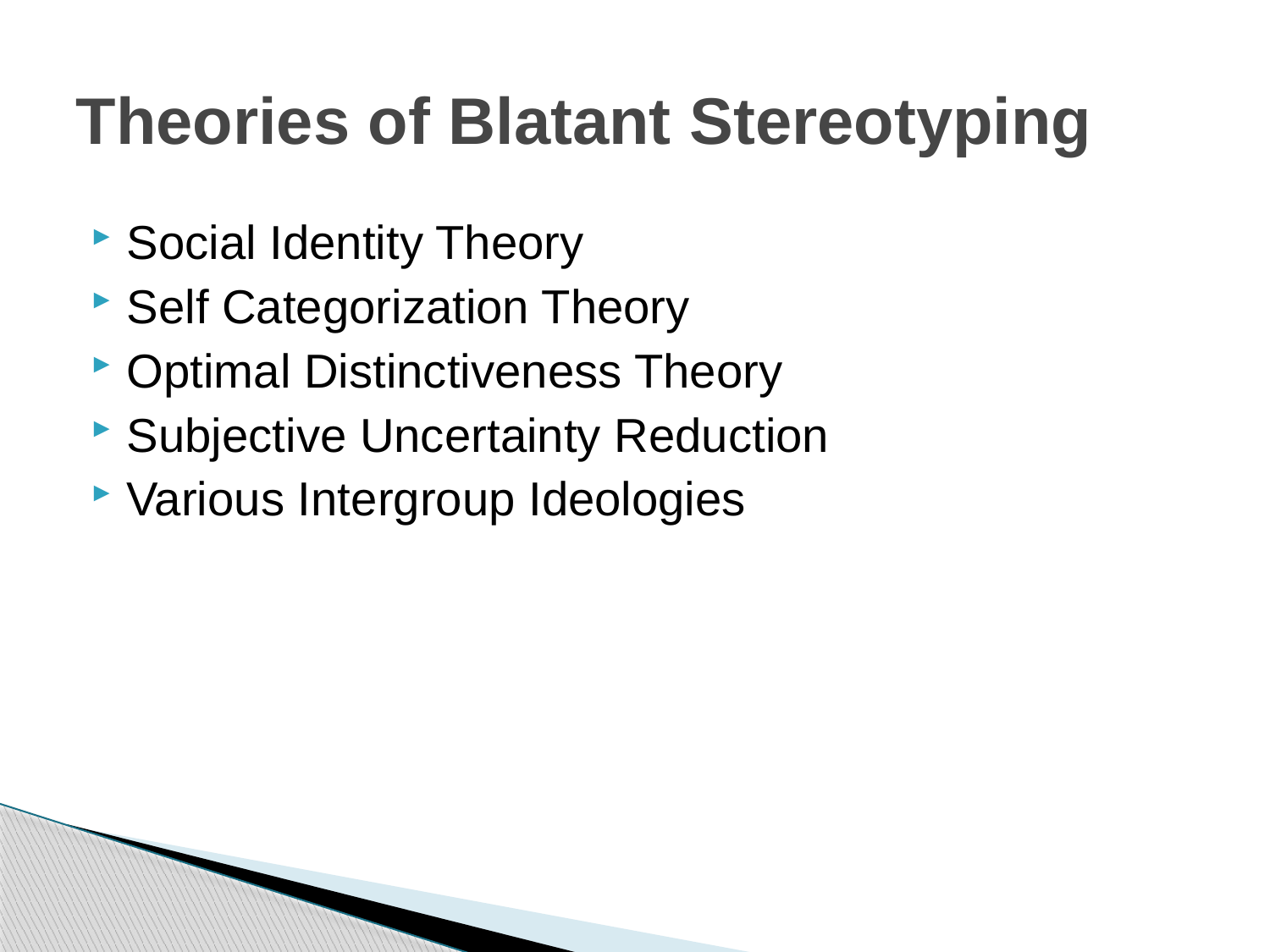

# Theories of Blatant Stereotyping
Social Identity Theory
Self Categorization Theory
Optimal Distinctiveness Theory
Subjective Uncertainty Reduction
Various Intergroup Ideologies